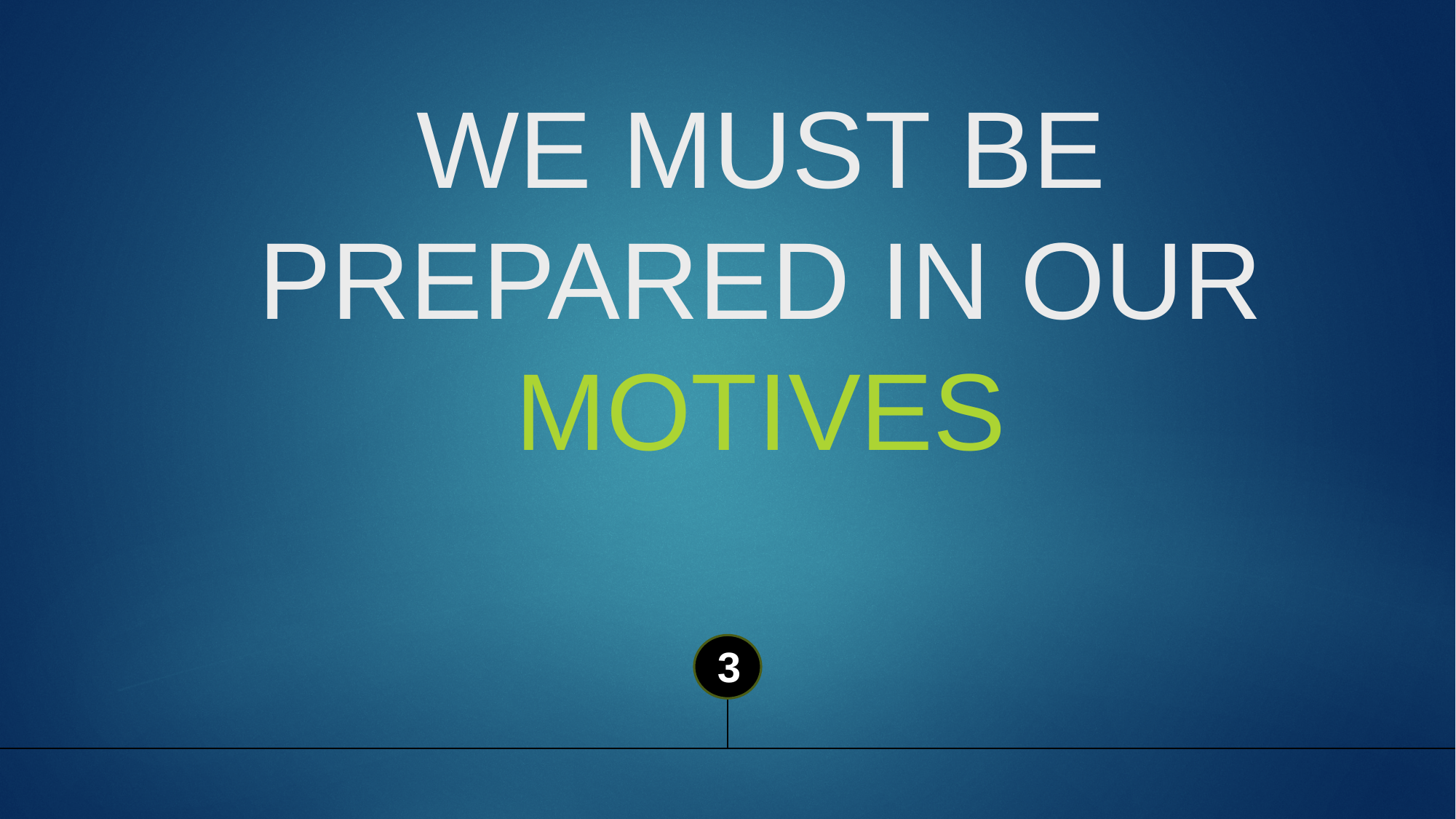

# WE MUST BE PREPARED IN OUR MOTIVES
3